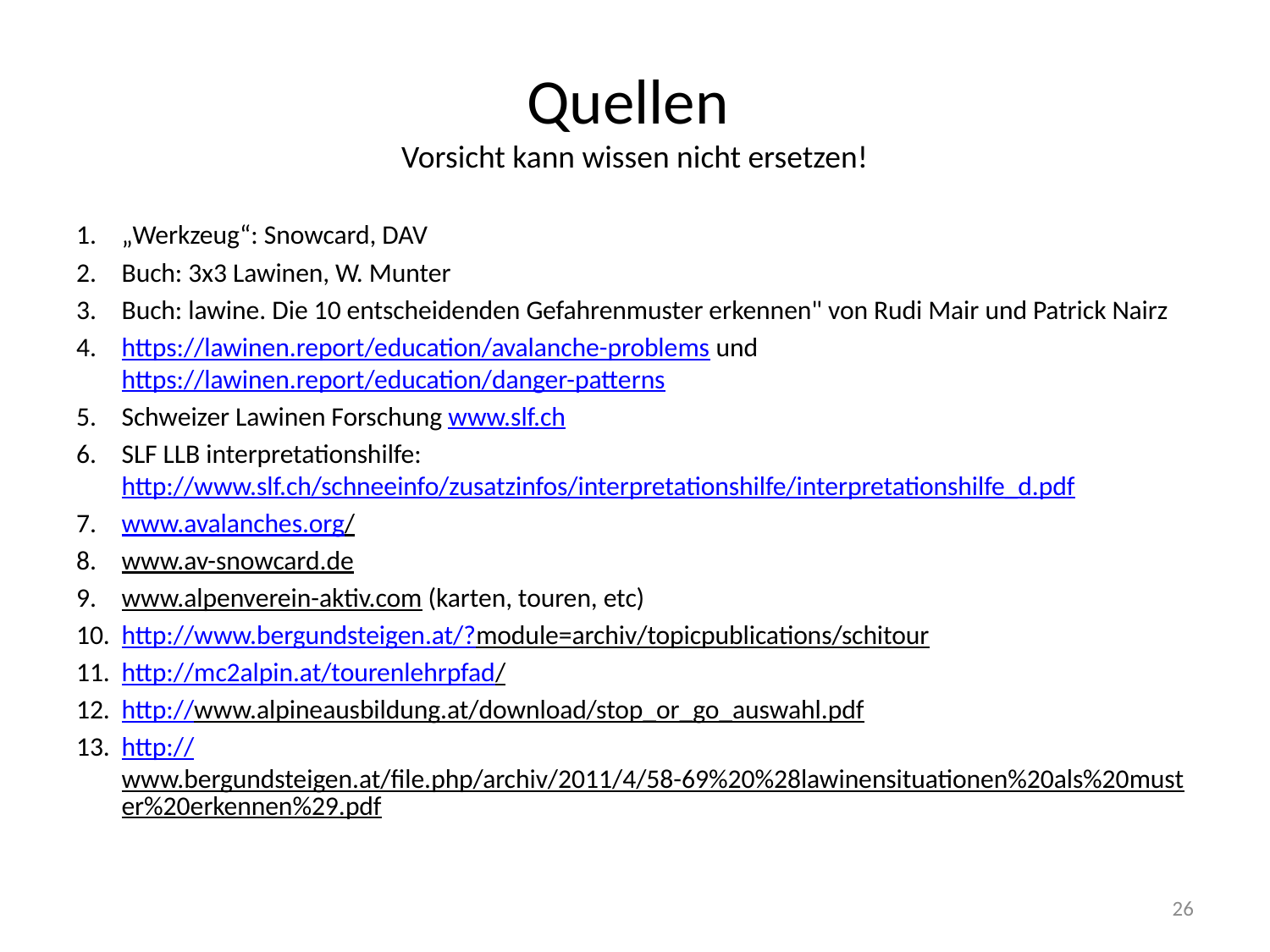

# Quellen Vorsicht kann wissen nicht ersetzen!
„Werkzeug“: Snowcard, DAV
Buch: 3x3 Lawinen, W. Munter
Buch: lawine. Die 10 entscheidenden Gefahrenmuster erkennen" von Rudi Mair und Patrick Nairz
https://lawinen.report/education/avalanche-problems und https://lawinen.report/education/danger-patterns
Schweizer Lawinen Forschung www.slf.ch
SLF LLB interpretationshilfe: http://www.slf.ch/schneeinfo/zusatzinfos/interpretationshilfe/interpretationshilfe_d.pdf
www.avalanches.org/
www.av-snowcard.de
www.alpenverein-aktiv.com (karten, touren, etc)
http://www.bergundsteigen.at/?module=archiv/topicpublications/schitour
http://mc2alpin.at/tourenlehrpfad/
http://www.alpineausbildung.at/download/stop_or_go_auswahl.pdf
http://www.bergundsteigen.at/file.php/archiv/2011/4/58-69%20%28lawinensituationen%20als%20muster%20erkennen%29.pdf

26